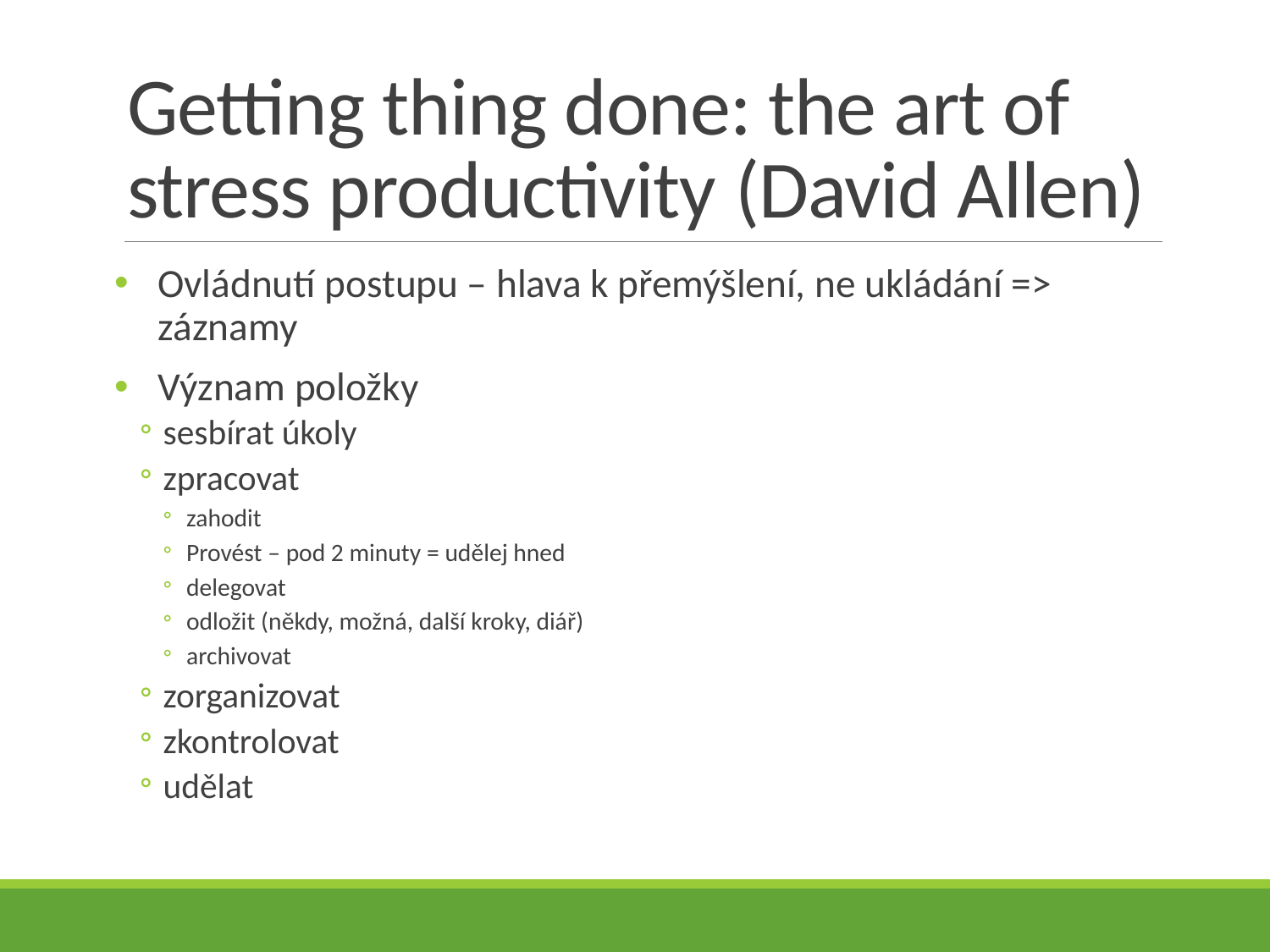

# Getting thing done: the art of stress productivity (David Allen)
Ovládnutí postupu – hlava k přemýšlení, ne ukládání => záznamy
Význam položky
sesbírat úkoly
zpracovat
zahodit
Provést – pod 2 minuty = udělej hned
delegovat
odložit (někdy, možná, další kroky, diář)
archivovat
zorganizovat
zkontrolovat
udělat